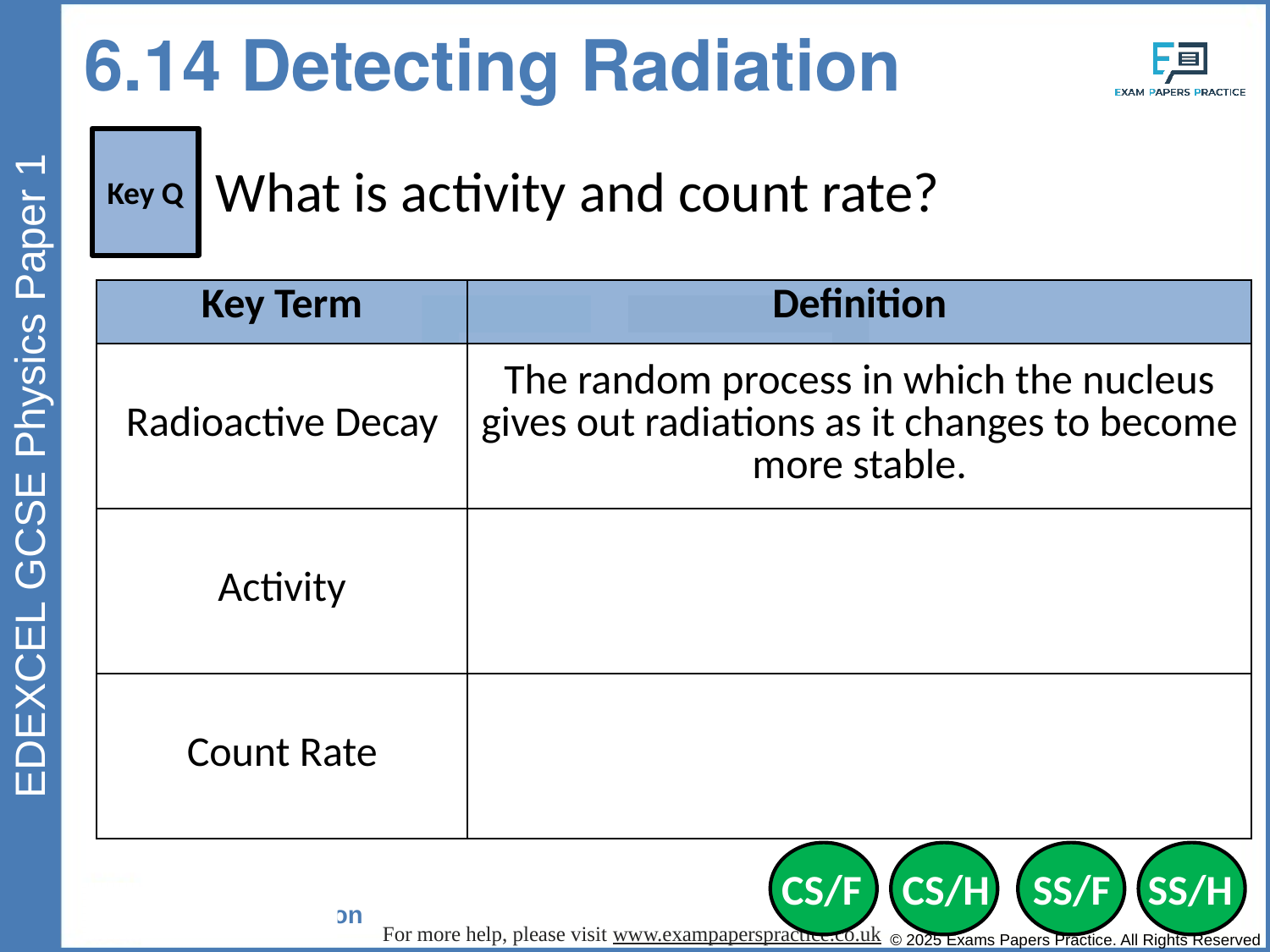

6.14 Detecting Radiation

Key Q

What is activity and count rate?
| Key Term | Definition |
| --- | --- |
| Radioactive Decay | The random process in which the nucleus gives out radiations as it changes to become more stable. |
| Activity | The rate at which a source of unstable nuclei decays. It is measured in becquerels. |
| Count Rate | The number of decays recorded each second by a detector. |